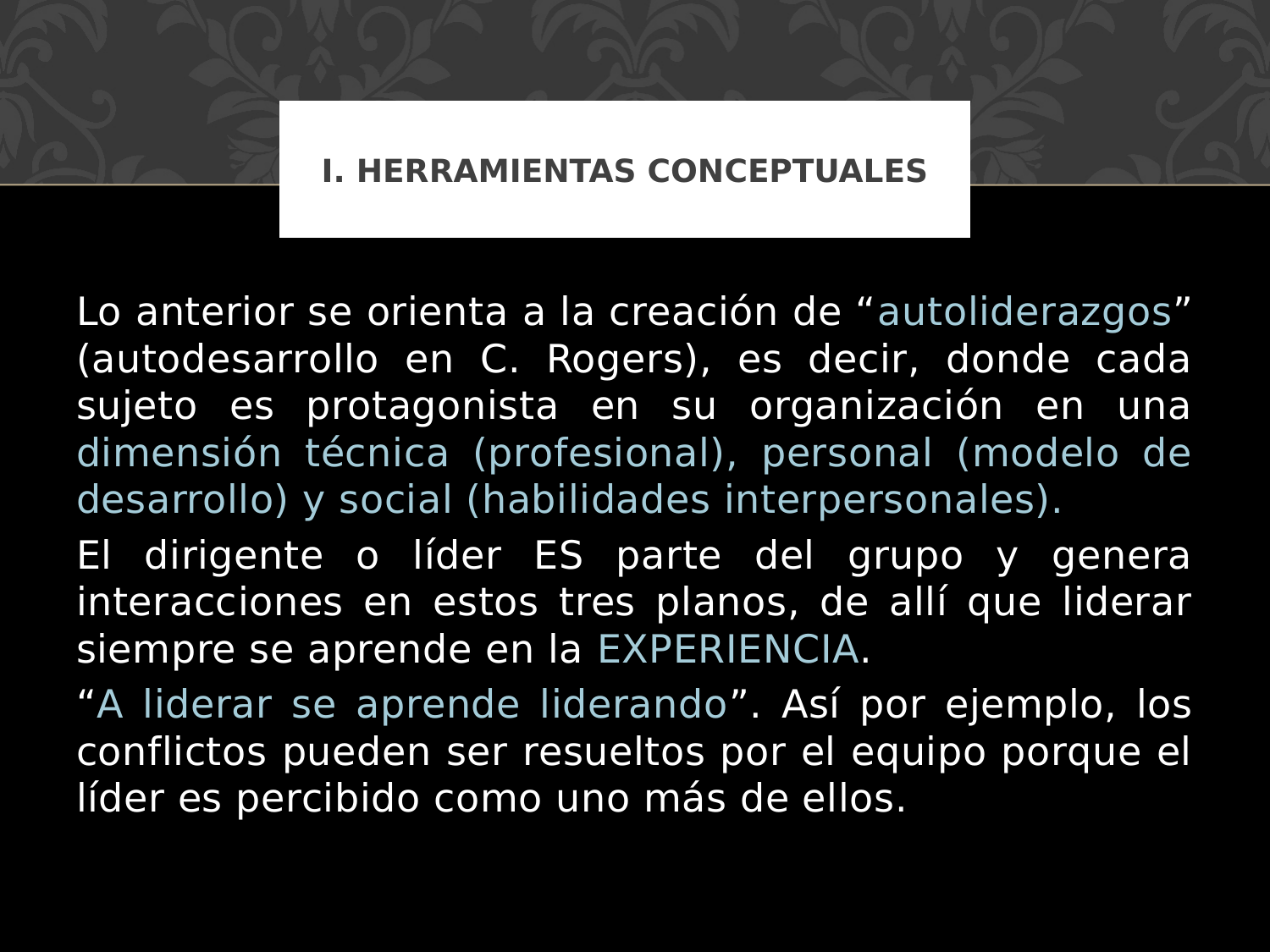

i. HERRAMIENTAS CONCEPTUALES
# I. HERRAMIENTAS CONCEPTUALES
Lo anterior se orienta a la creación de “autoliderazgos” (autodesarrollo en C. Rogers), es decir, donde cada sujeto es protagonista en su organización en una dimensión técnica (profesional), personal (modelo de desarrollo) y social (habilidades interpersonales).
El dirigente o líder ES parte del grupo y genera interacciones en estos tres planos, de allí que liderar siempre se aprende en la EXPERIENCIA.
“A liderar se aprende liderando”. Así por ejemplo, los conflictos pueden ser resueltos por el equipo porque el líder es percibido como uno más de ellos.